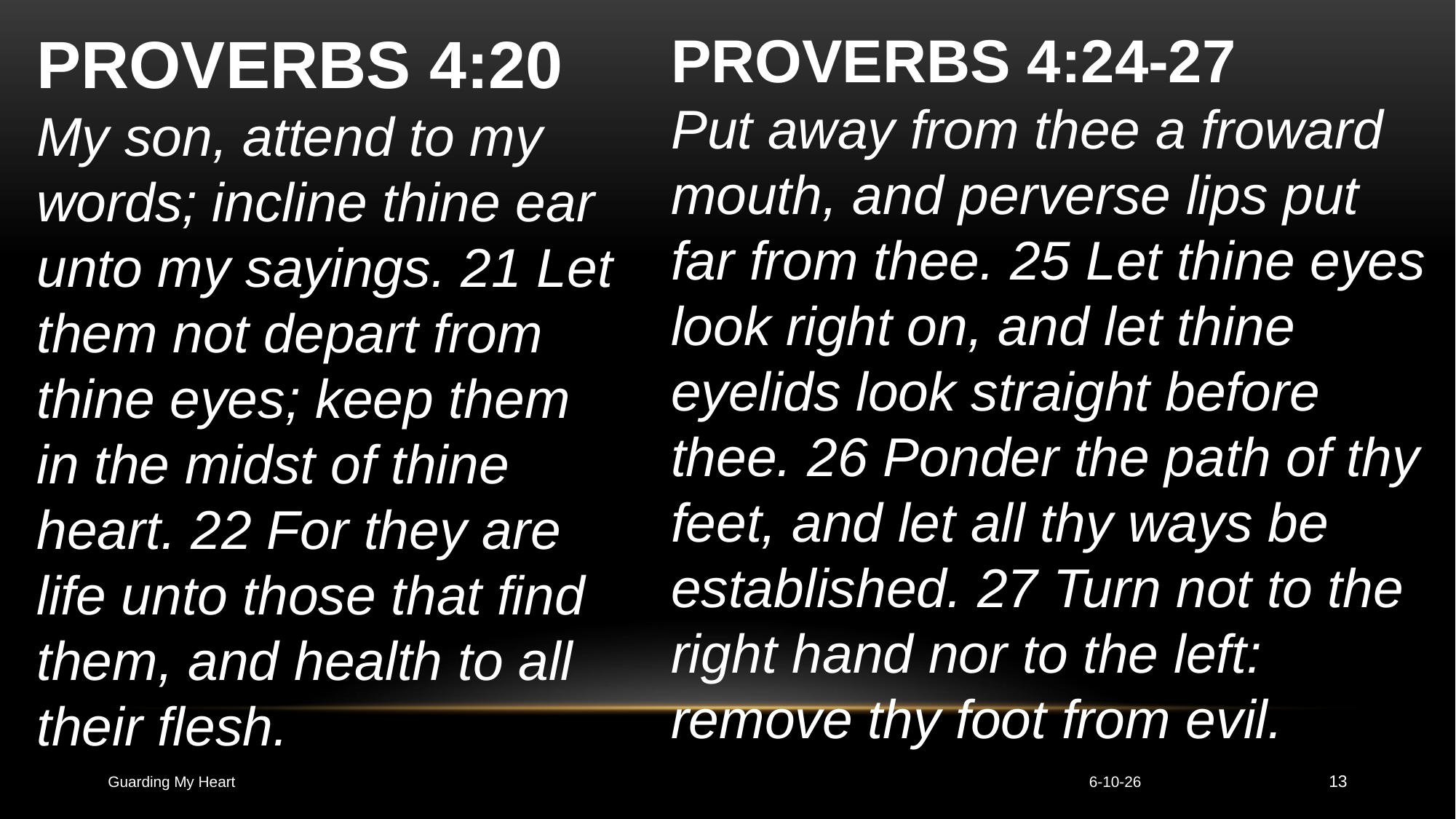

PROVERBS 4:24-27
Put away from thee a froward mouth, and perverse lips put far from thee. 25 Let thine eyes look right on, and let thine eyelids look straight before thee. 26 Ponder the path of thy feet, and let all thy ways be established. 27 Turn not to the right hand nor to the left: remove thy foot from evil.
PROVERBS 4:20
My son, attend to my words; incline thine ear unto my sayings. 21 Let them not depart from thine eyes; keep them in the midst of thine heart. 22 For they are life unto those that find them, and health to all their flesh.
Guarding My Heart
6-10-26
13